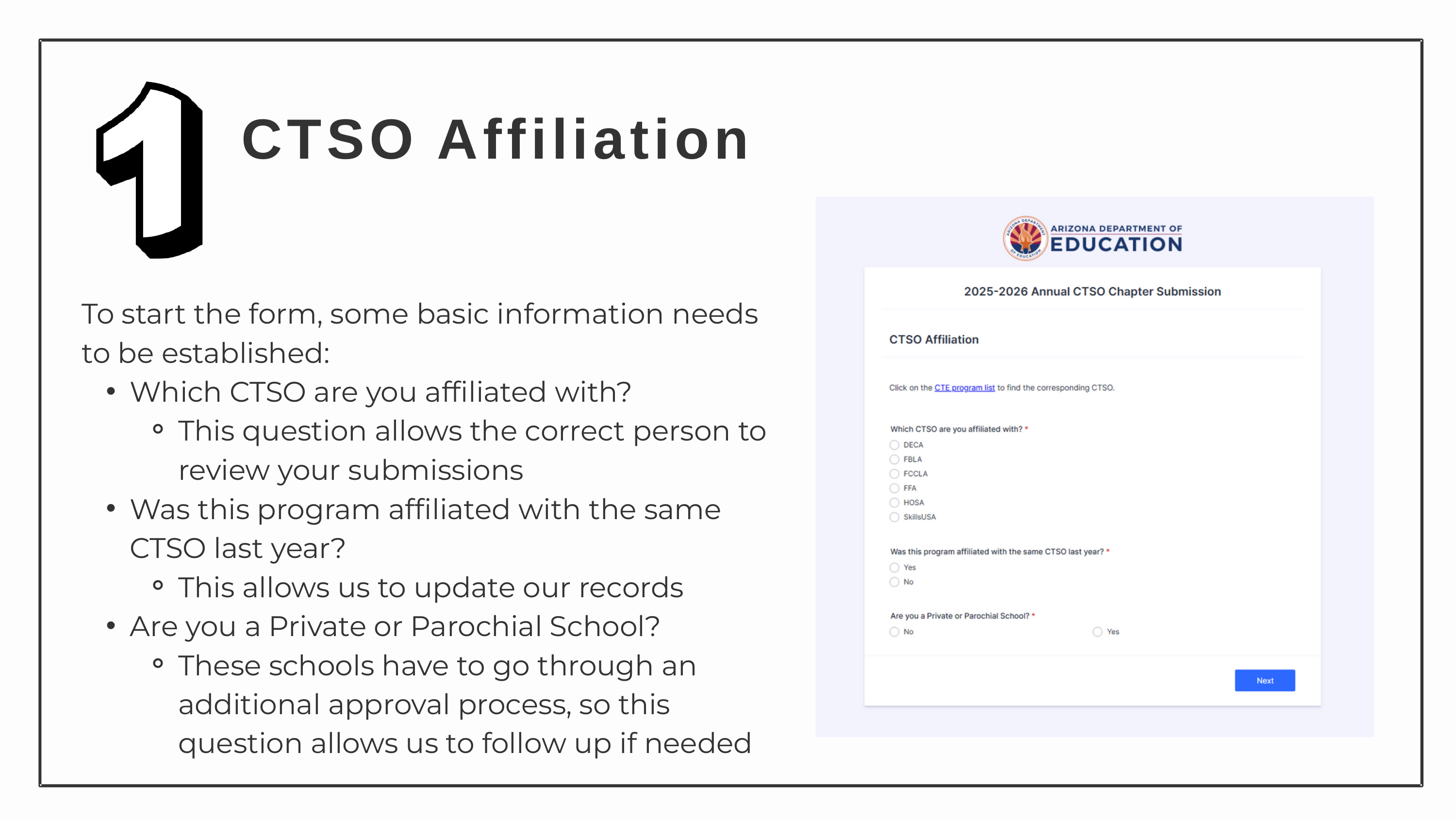

CTSO Affiliation

To start the form, some basic information needs to be established:
Which CTSO are you affiliated with?
This question allows the correct person to review your submissions
Was this program affiliated with the same CTSO last year?
This allows us to update our records
Are you a Private or Parochial School?
These schools have to go through an additional approval process, so this question allows us to follow up if needed